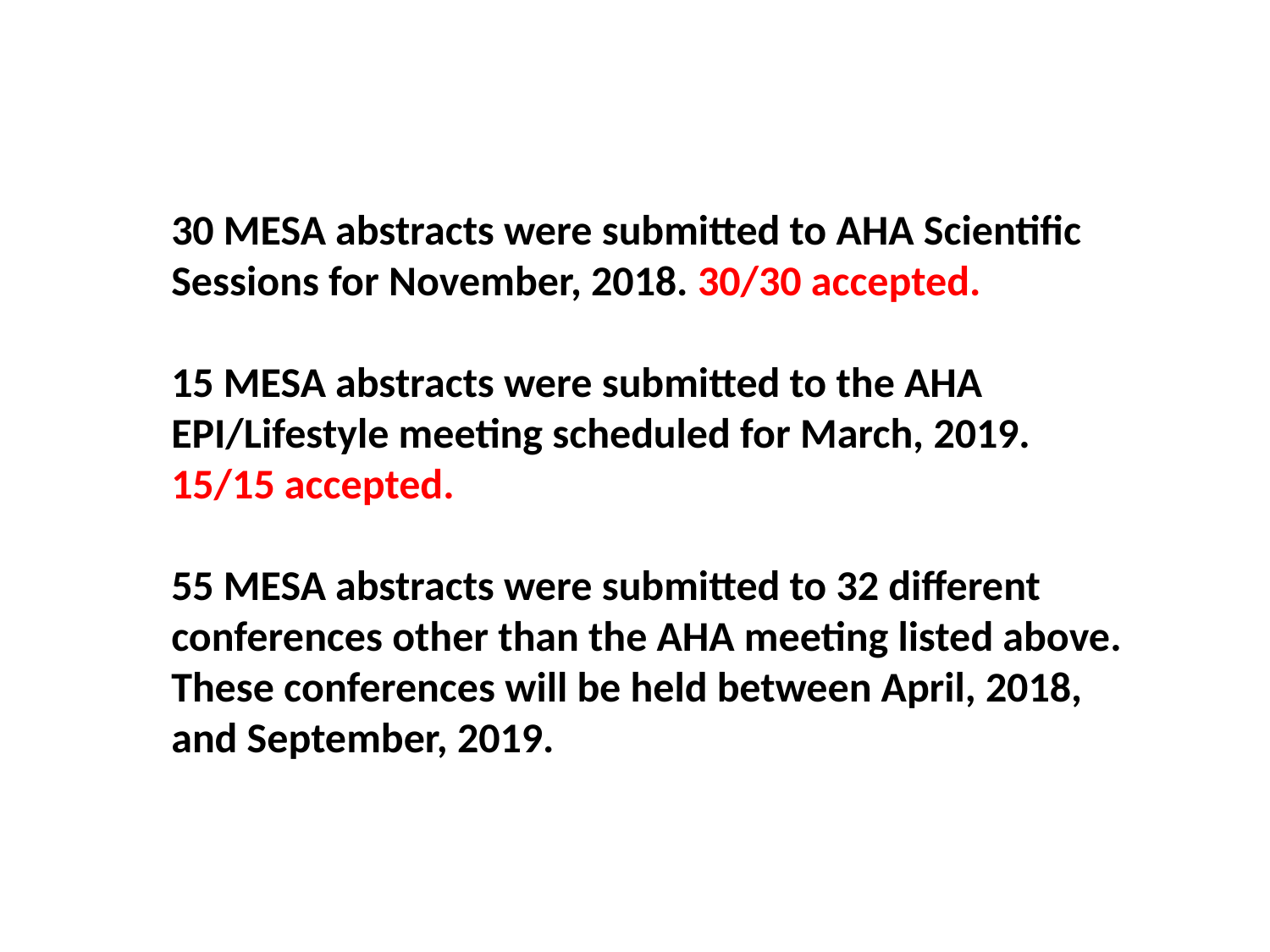

30 MESA abstracts were submitted to AHA Scientific Sessions for November, 2018. 30/30 accepted.

15 MESA abstracts were submitted to the AHA EPI/Lifestyle meeting scheduled for March, 2019.
15/15 accepted.

55 MESA abstracts were submitted to 32 different conferences other than the AHA meeting listed above.  These conferences will be held between April, 2018, and September, 2019.